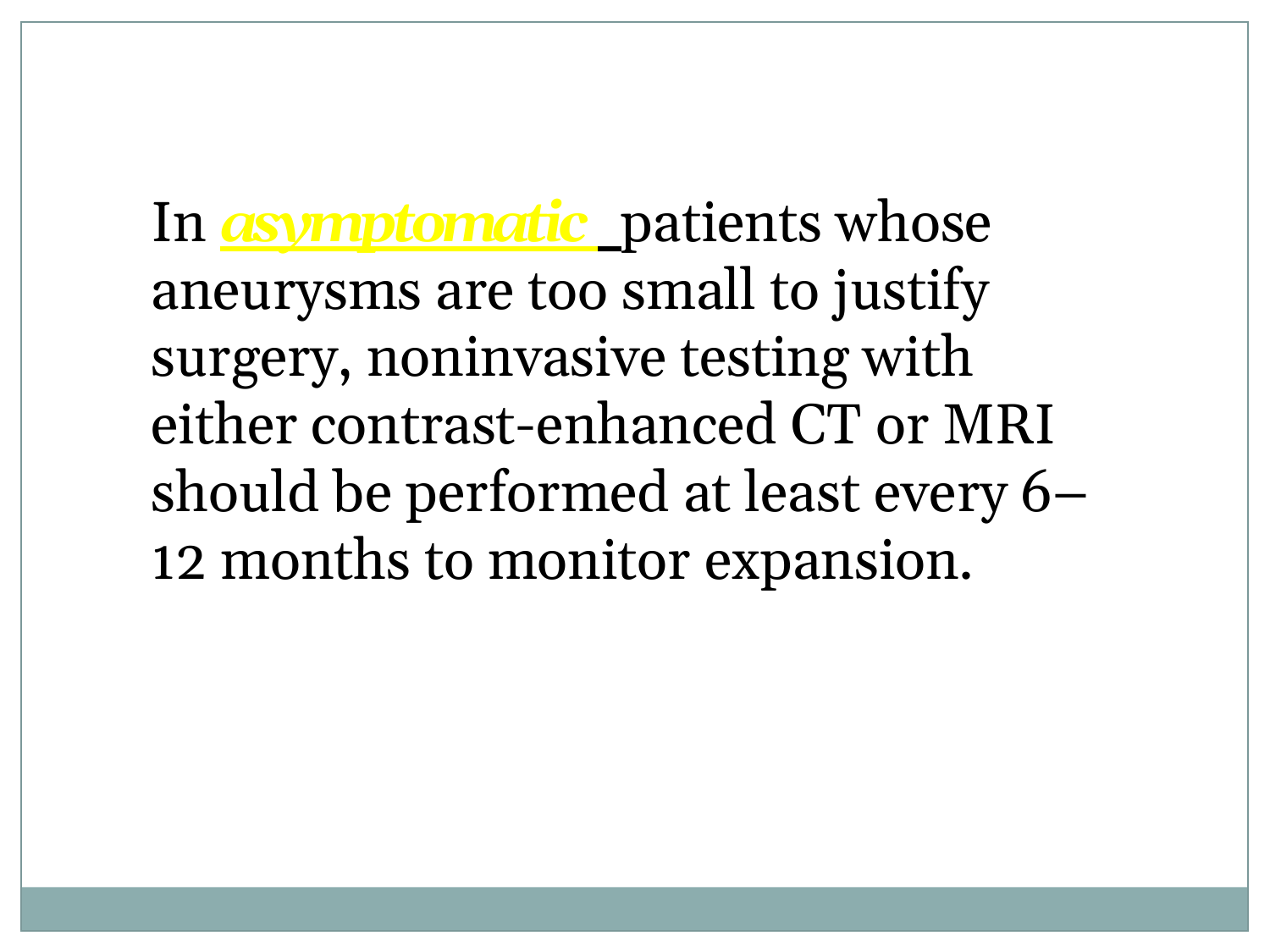

In asymptomatic   patients whose
aneurysms are too small to justify
surgery, noninvasive testing with either contrast-enhanced CT or MRI should be performed at least every 6–12 months to monitor expansion.